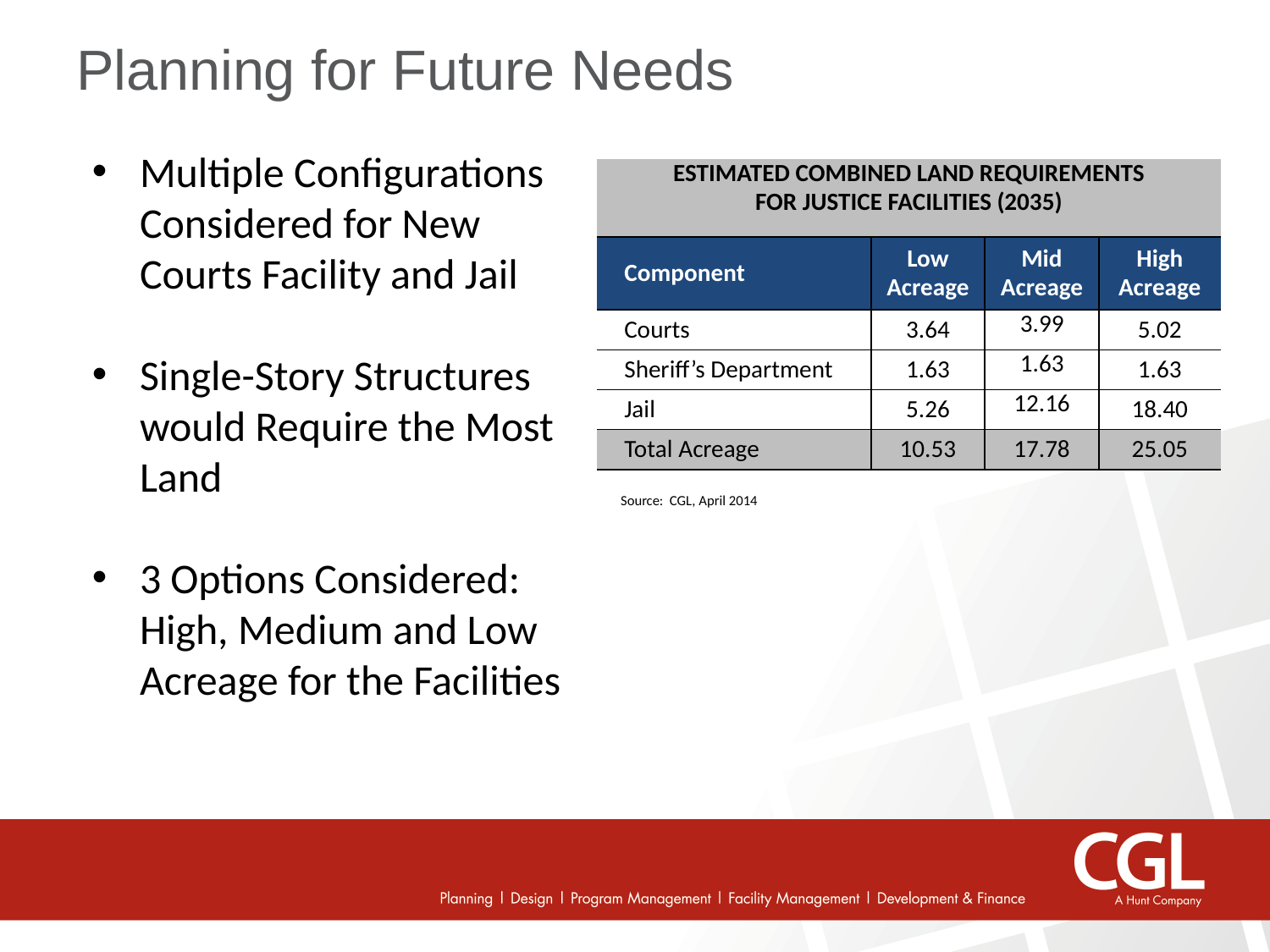

# Planning for Future Needs
Multiple Configurations Considered for New Courts Facility and Jail

Single-Story Structures would Require the Most Land

3 Options Considered: High, Medium and Low Acreage for the Facilities
| ESTIMATED COMBINED LAND REQUIREMENTS FOR JUSTICE FACILITIES (2035) |  |  |  |
| --- | --- | --- | --- |
| Component | Low Acreage | Mid Acreage | High Acreage |
| Courts | 3.64 | 3.99 | 5.02 |
| Sheriff’s Department | 1.63 | 1.63 | 1.63 |
| Jail | 5.26 | 12.16 | 18.40 |
| Total Acreage | 10.53 | 17.78 | 25.05 |
| Source: CGL, April 2014 |  |  |  |